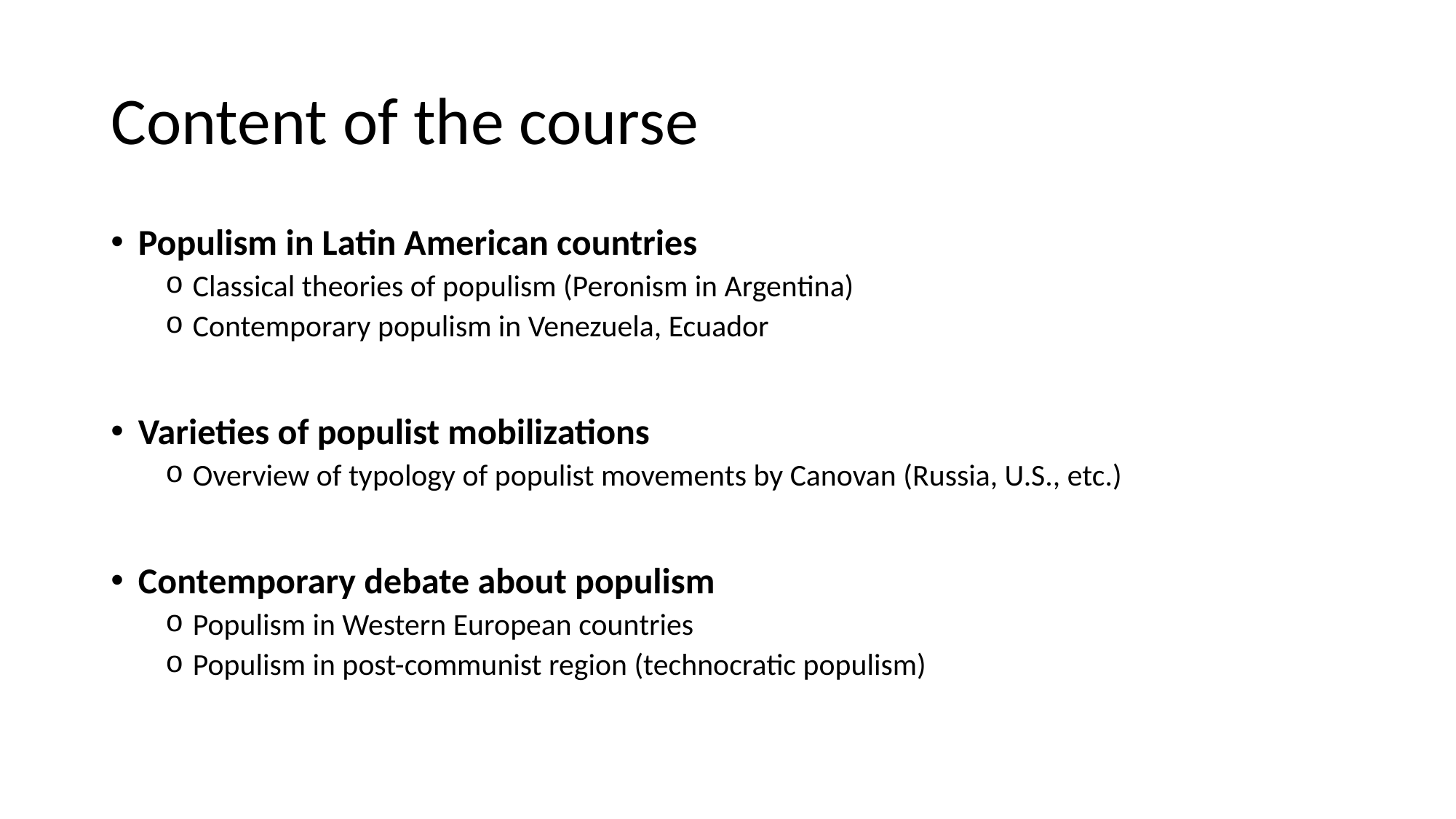

# Content of the course
Populism in Latin American countries
Classical theories of populism (Peronism in Argentina)
Contemporary populism in Venezuela, Ecuador

Varieties of populist mobilizations
Overview of typology of populist movements by Canovan (Russia, U.S., etc.)

Contemporary debate about populism
Populism in Western European countries
Populism in post-communist region (technocratic populism)